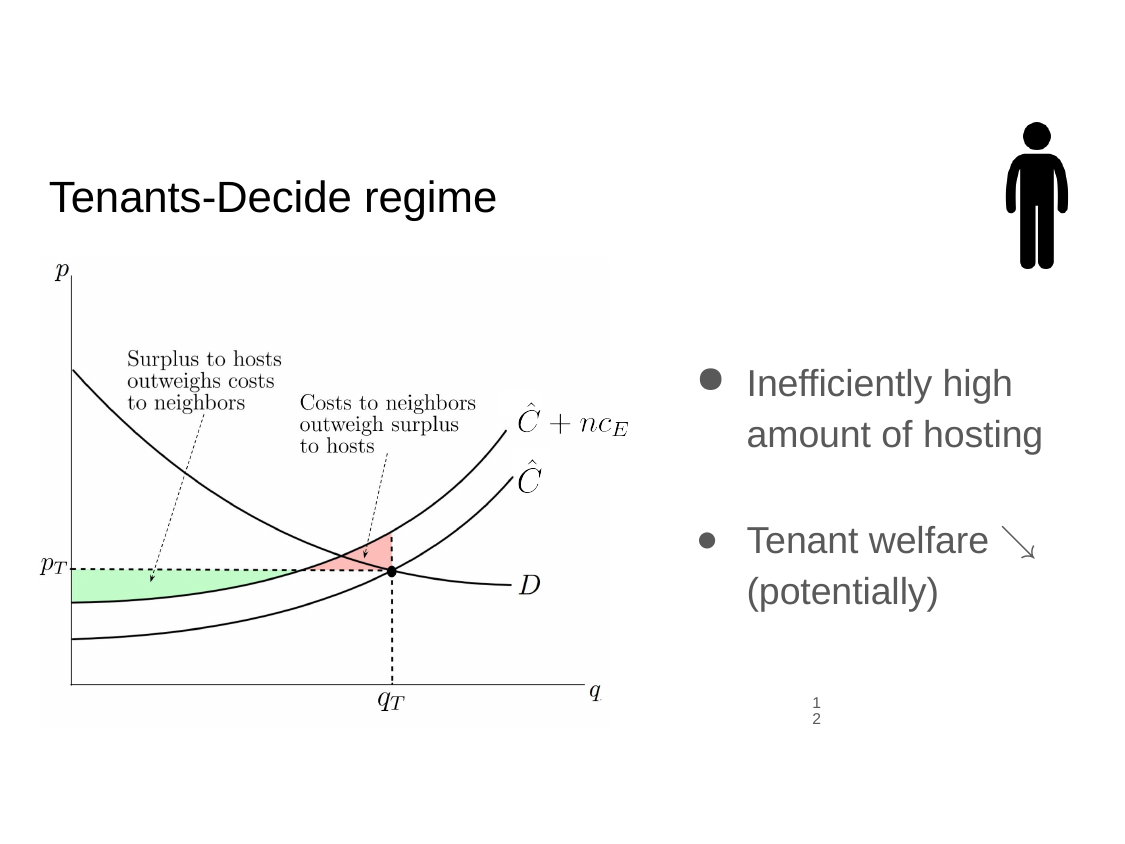

# Tenants-Decide regime

Inefficiently high  amount of hosting

Tenant welfare ↘
(potentially)

●

12